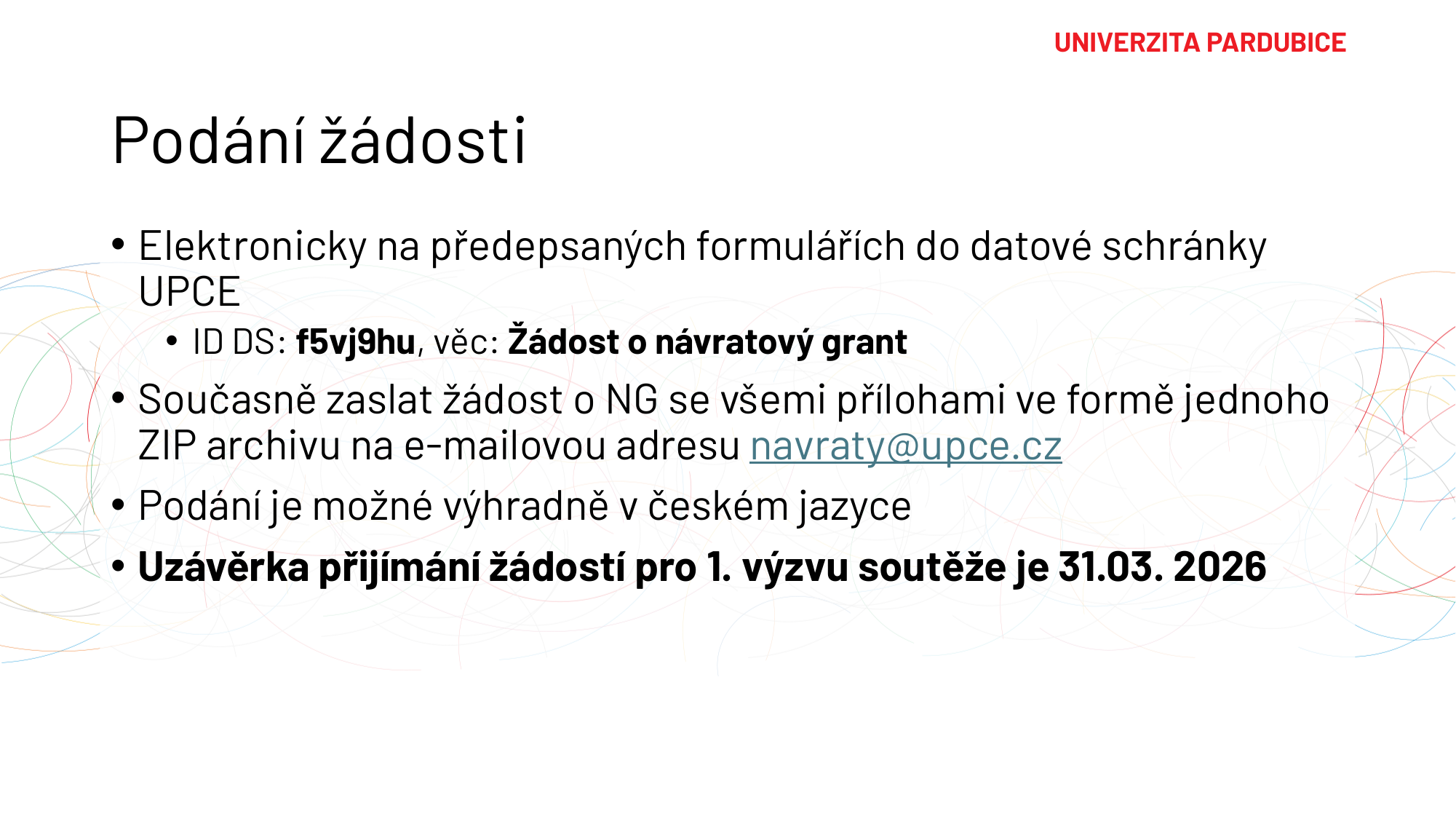

# Podání žádosti
Elektronicky na předepsaných formulářích do datové schránky UPCE
ID DS: f5vj9hu, věc: Žádost o návratový grant
Současně zaslat žádost o NG se všemi přílohami ve formě jednoho ZIP archivu na e-mailovou adresu navraty@upce.cz
Podání je možné výhradně v českém jazyce
Uzávěrka přijímání žádostí pro 1. výzvu soutěže je 31.03. 2026